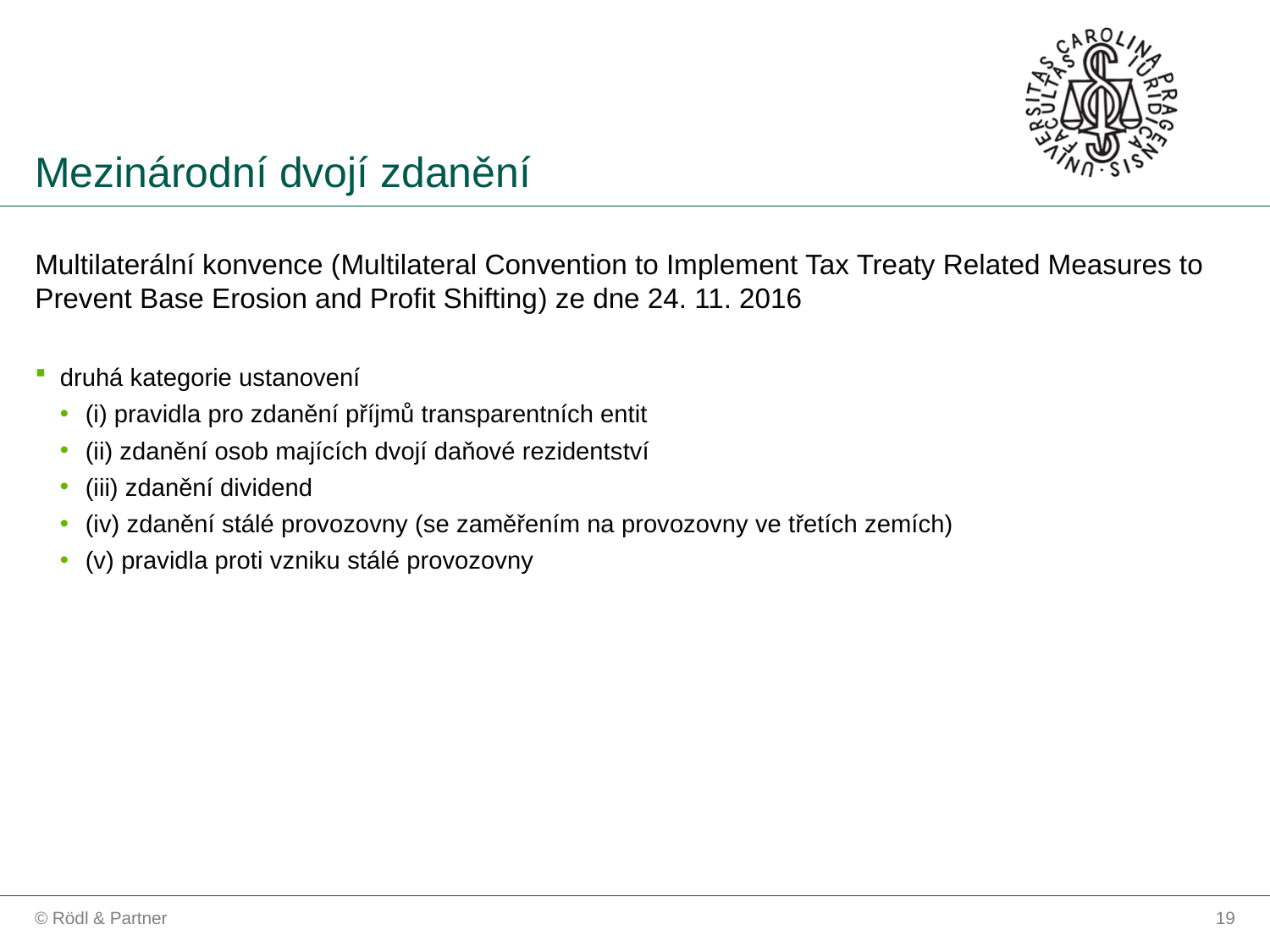

Mezinárodní dvojí zdanění
Multilaterální konvence (Multilateral Convention to Implement Tax Treaty Related Measures to Prevent Base Erosion and Profit Shifting) ze dne 24. 11. 2016

druhá kategorie ustanovení
(i) pravidla pro zdanění příjmů transparentních entit
(ii) zdanění osob majících dvojí daňové rezidentství
(iii) zdanění dividend
(iv) zdanění stálé provozovny (se zaměřením na provozovny ve třetích zemích)
(v) pravidla proti vzniku stálé provozovny